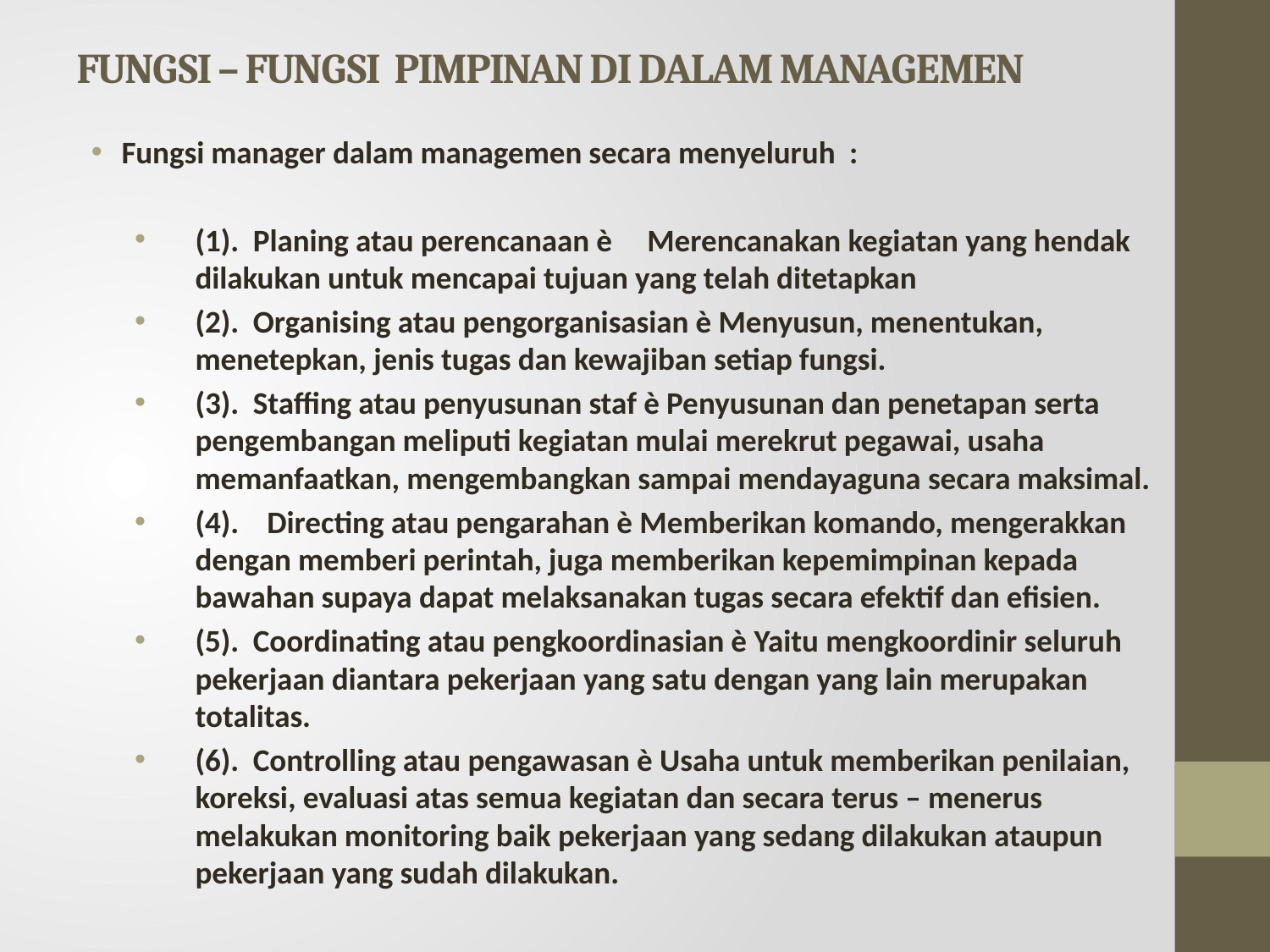

# FUNGSI – FUNGSI  PIMPINAN DI DALAM MANAGEMEN
Fungsi manager dalam managemen secara menyeluruh  :

(1).  Planing atau perencanaan è     Merencanakan kegiatan yang hendak dilakukan untuk mencapai tujuan yang telah ditetapkan
(2).  Organising atau pengorganisasian è Menyusun, menentukan, menetepkan, jenis tugas dan kewajiban setiap fungsi.
(3).  Staffing atau penyusunan staf è Penyusunan dan penetapan serta pengembangan meliputi kegiatan mulai merekrut pegawai, usaha memanfaatkan, mengembangkan sampai mendayaguna secara maksimal.
(4).    Directing atau pengarahan è Memberikan komando, mengerakkan dengan memberi perintah, juga memberikan kepemimpinan kepada bawahan supaya dapat melaksanakan tugas secara efektif dan efisien.
(5).  Coordinating atau pengkoordinasian è Yaitu mengkoordinir seluruh pekerjaan diantara pekerjaan yang satu dengan yang lain merupakan totalitas.
(6).  Controlling atau pengawasan è Usaha untuk memberikan penilaian, koreksi, evaluasi atas semua kegiatan dan secara terus – menerus melakukan monitoring baik pekerjaan yang sedang dilakukan ataupun pekerjaan yang sudah dilakukan.